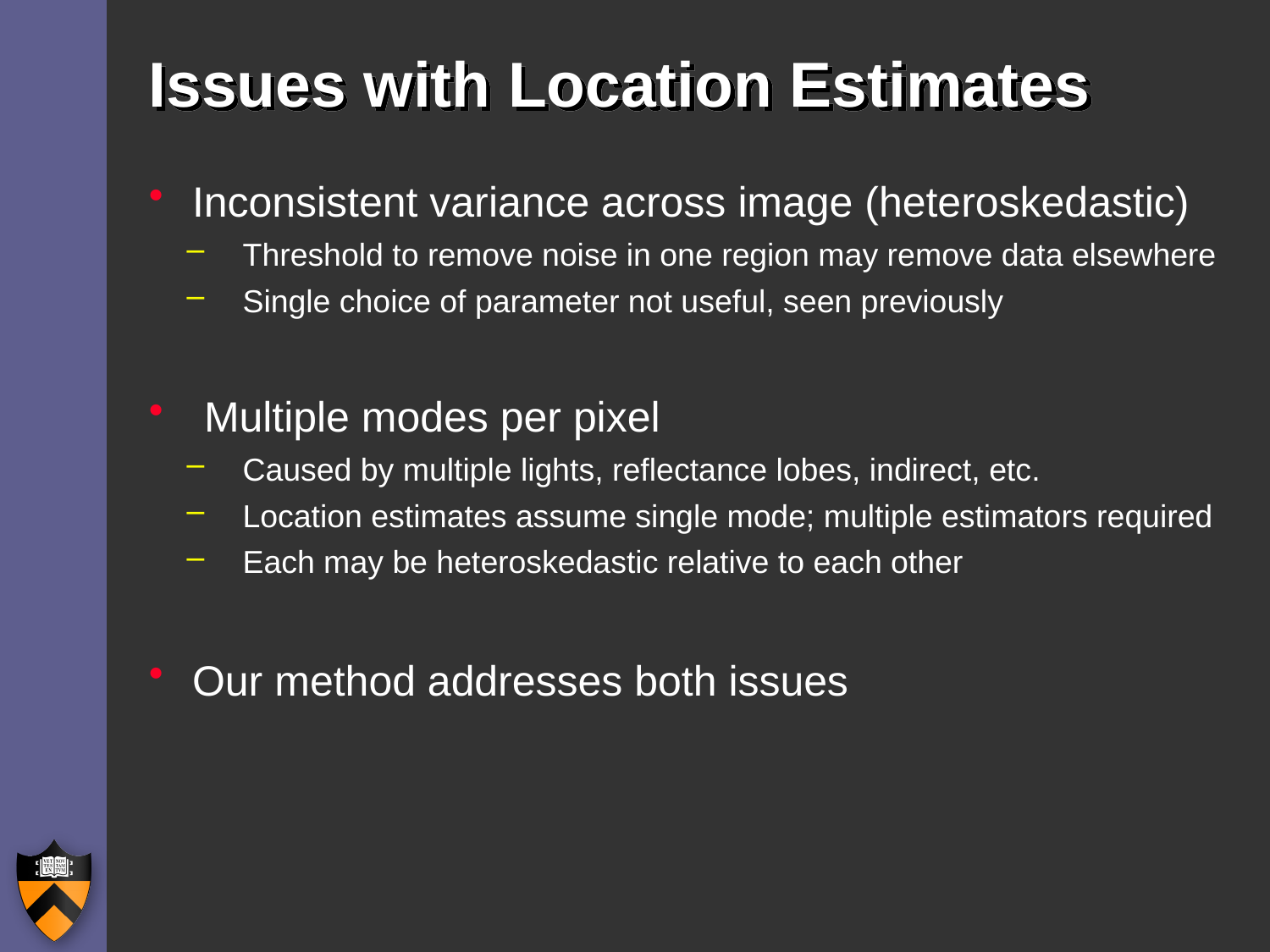

# Issues with Location Estimates
Inconsistent variance across image (heteroskedastic)
Threshold to remove noise in one region may remove data elsewhere
Single choice of parameter not useful, seen previously

 Multiple modes per pixel
Caused by multiple lights, reflectance lobes, indirect, etc.
Location estimates assume single mode; multiple estimators required
Each may be heteroskedastic relative to each other

Our method addresses both issues